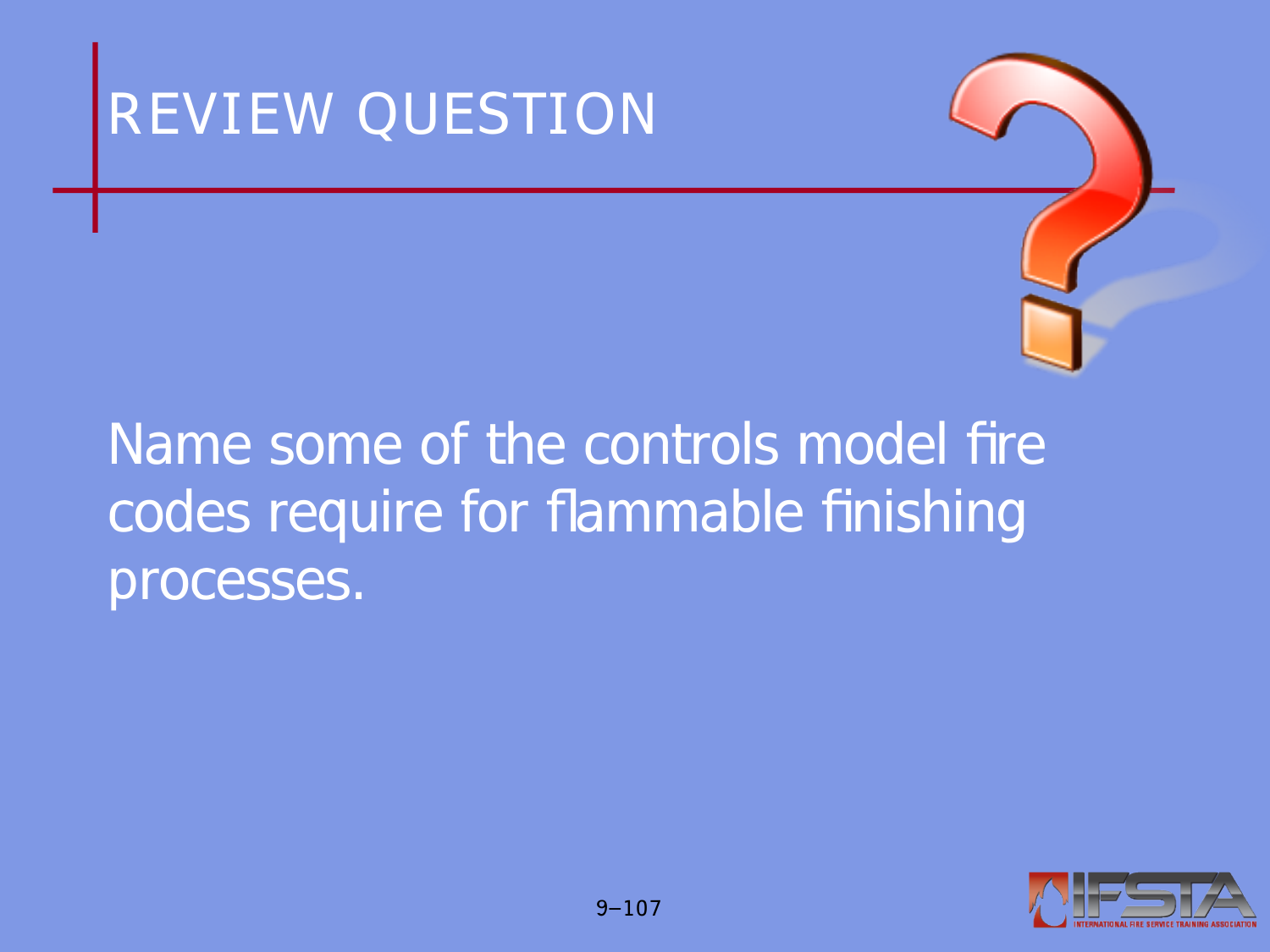

# REVIEW QUESTION

Name some of the controls model fire codes require for flammable finishing processes.
9–107